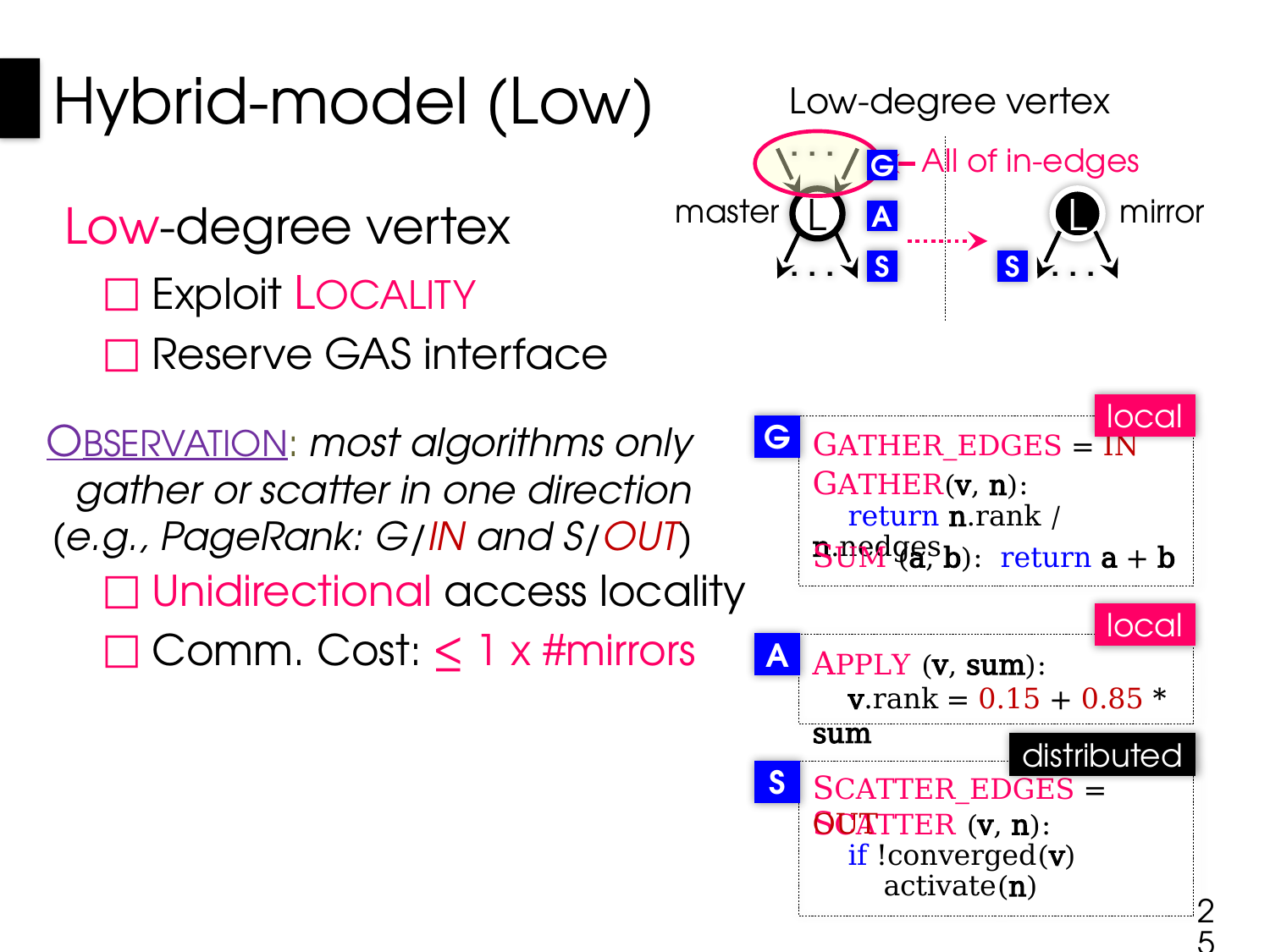

# Hybrid-model (Low)

Low-degree vertex

All of in-edges
. . .
L
master
. . .
G
L
mirror
. . .
Low-degree vertex
Exploit LOCALITY
Reserve GAS interface

Unidirectional access locality
Comm. Cost: ≤ 1 x #mirrors
A
S
S
local
OBSERVATION: most algorithms only gather or scatter in one direction
(e.g., PageRank: G/IN and S/OUT)
G

GATHER_EDGES = IN
GATHER(v, n):
    return n.rank / n.nedges
SUM (a, b):  return a + b
local
A

APPLY (v, sum):
    v.rank = 0.15 + 0.85 * sum
distributed
S

SCATTER_EDGES = OUT
SCATTER (v, n):
    if !converged(v)
        activate(n)
25